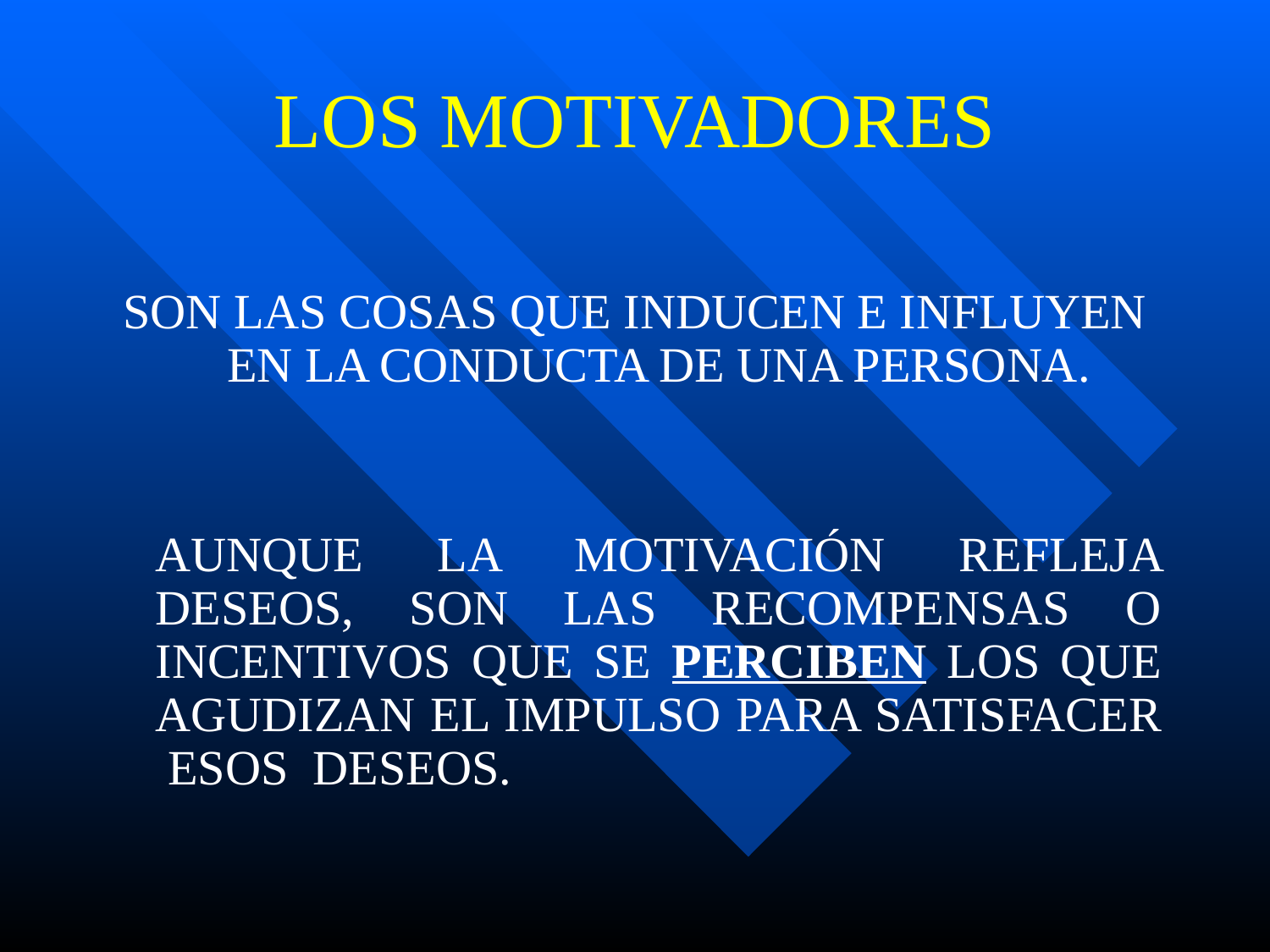

# LOS MOTIVADORES
SON LAS COSAS QUE INDUCEN E INFLUYEN EN LA CONDUCTA DE UNA PERSONA.

	AUNQUE LA MOTIVACIÓN REFLEJA DESEOS, SON LAS RECOMPENSAS O INCENTIVOS QUE SE PERCIBEN LOS QUE AGUDIZAN EL IMPULSO PARA SATISFACER  ESOS  DESEOS.